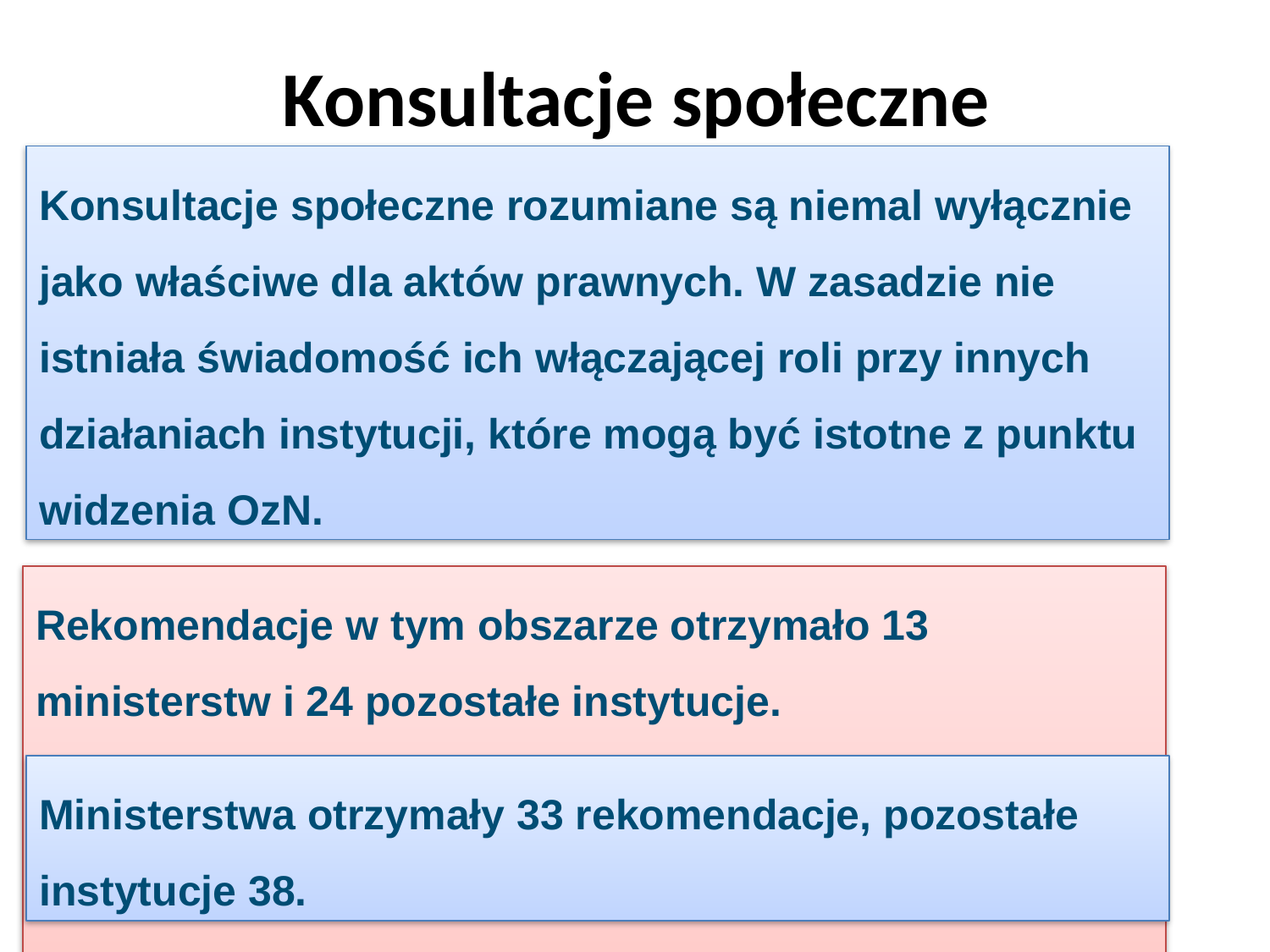

# Konsultacje społeczne
Konsultacje społeczne rozumiane są niemal wyłącznie jako właściwe dla aktów prawnych. W zasadzie nie istniała świadomość ich włączającej roli przy innych działaniach instytucji, które mogą być istotne z punktu widzenia OzN.
Rekomendacje w tym obszarze otrzymało 13 ministerstw i 24 pozostałe instytucje.
Ministerstwa otrzymały 33 rekomendacje, pozostałe instytucje 38.